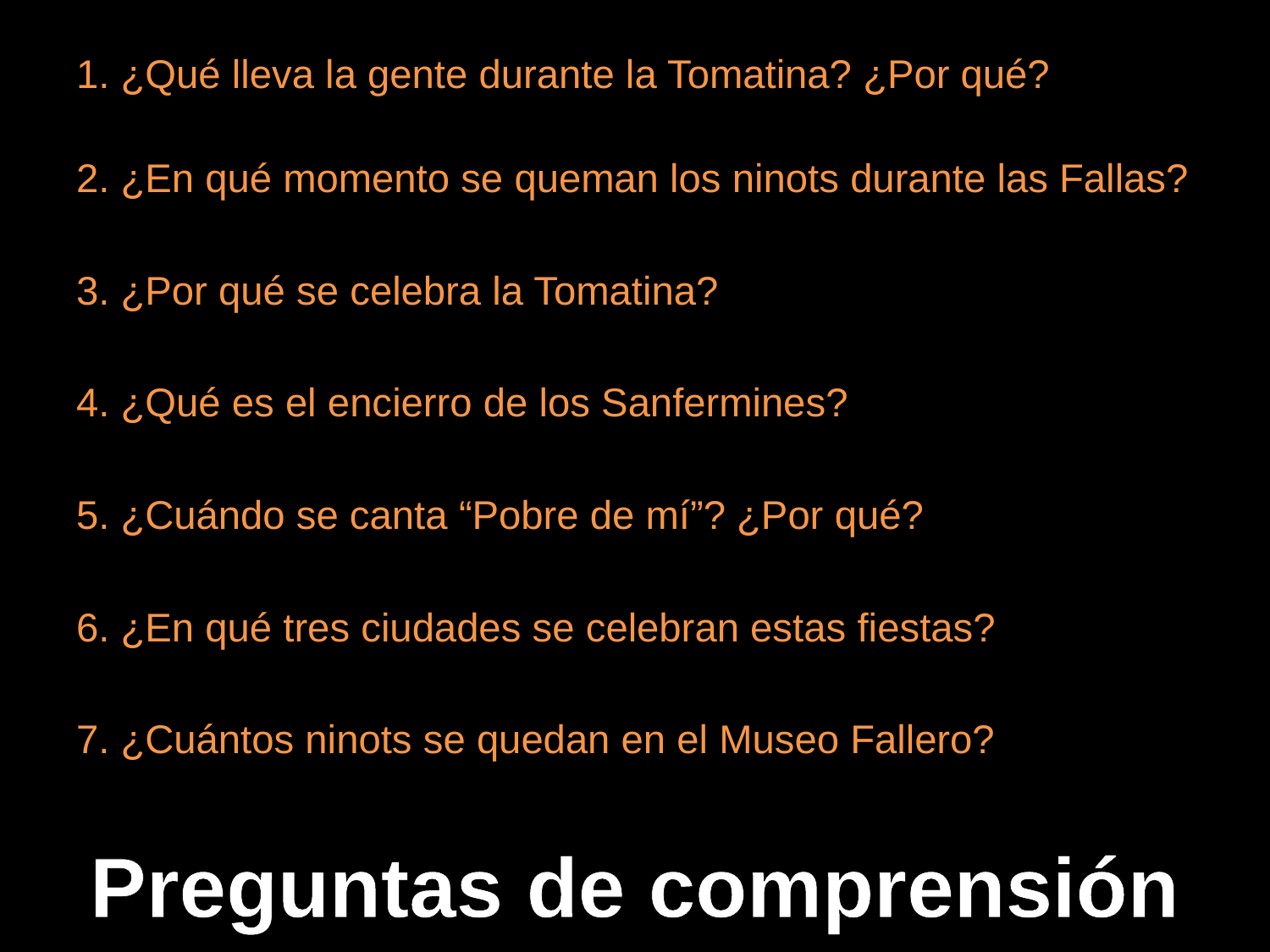

1. ¿Qué lleva la gente durante la Tomatina? ¿Por qué?
2. ¿En qué momento se queman los ninots durante las Fallas?

3. ¿Por qué se celebra la Tomatina?

4. ¿Qué es el encierro de los Sanfermines?

5. ¿Cuándo se canta “Pobre de mí”? ¿Por qué?

6. ¿En qué tres ciudades se celebran estas fiestas?

7. ¿Cuántos ninots se quedan en el Museo Fallero?

# Preguntas de comprensión